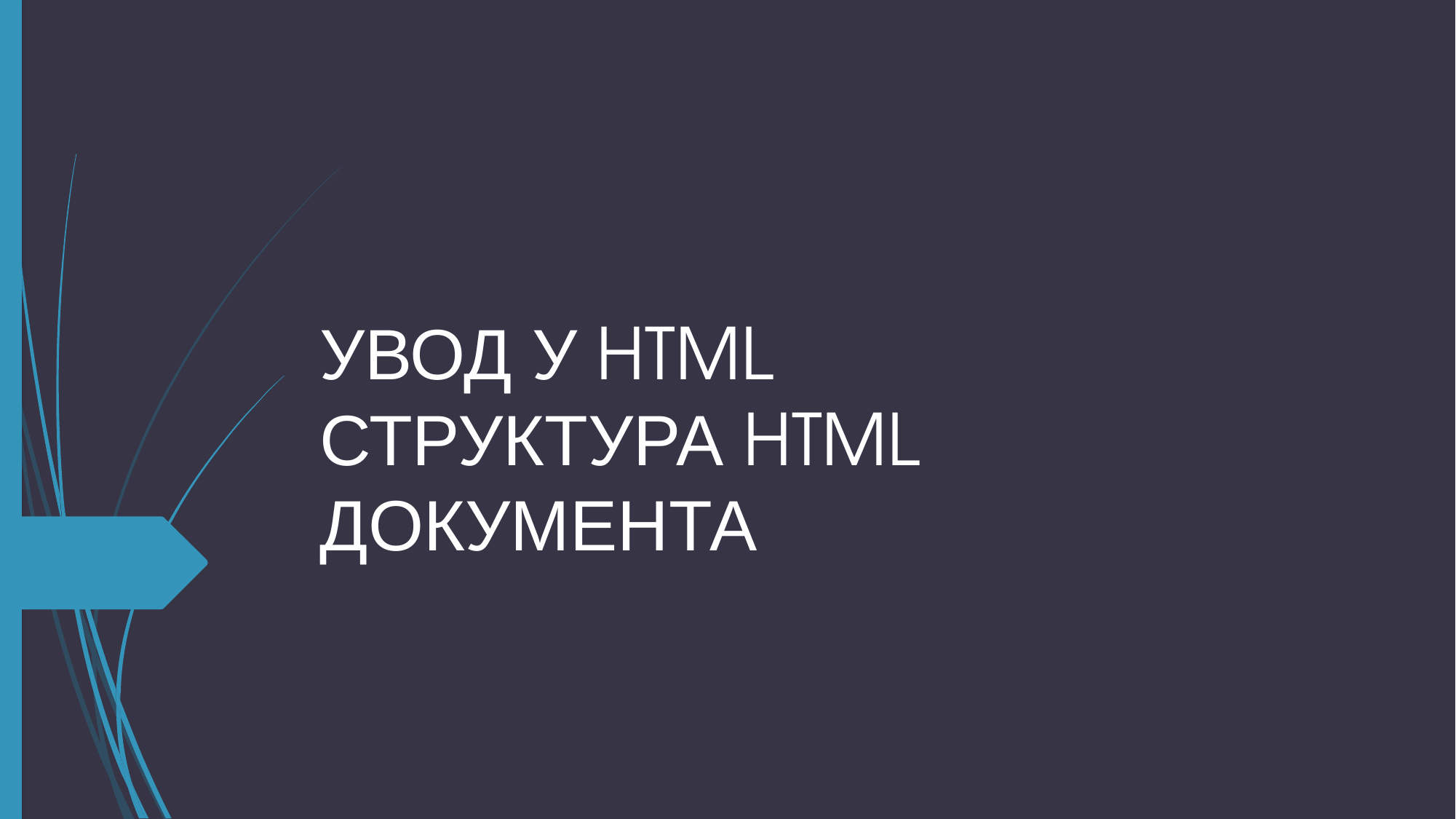

# УВОД У HTML СТРУКТУРА HTML ДОКУМЕНТА